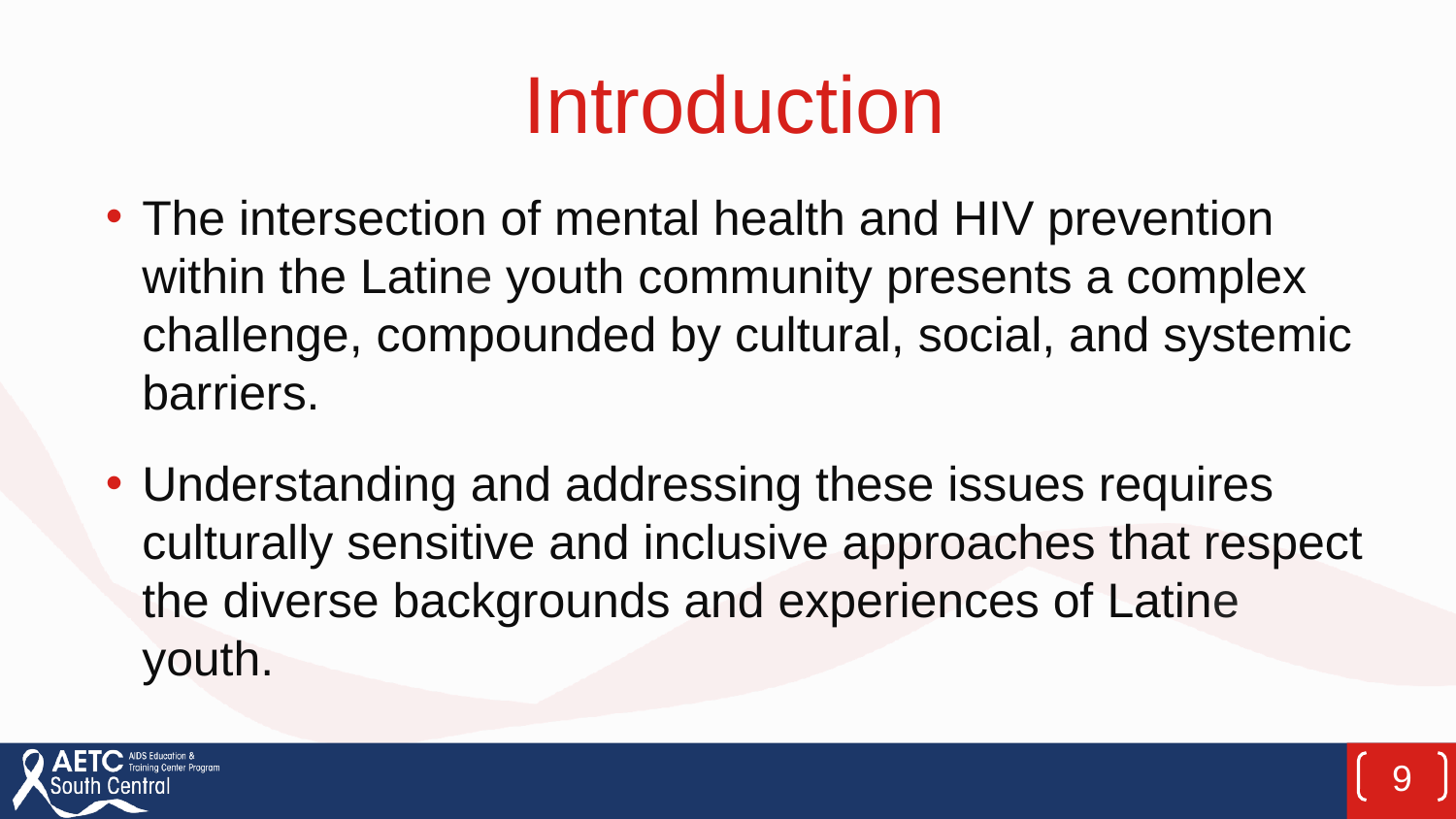

# Introduction
The intersection of mental health and HIV prevention within the Latine youth community presents a complex challenge, compounded by cultural, social, and systemic barriers.

Understanding and addressing these issues requires culturally sensitive and inclusive approaches that respect the diverse backgrounds and experiences of Latine youth.

9